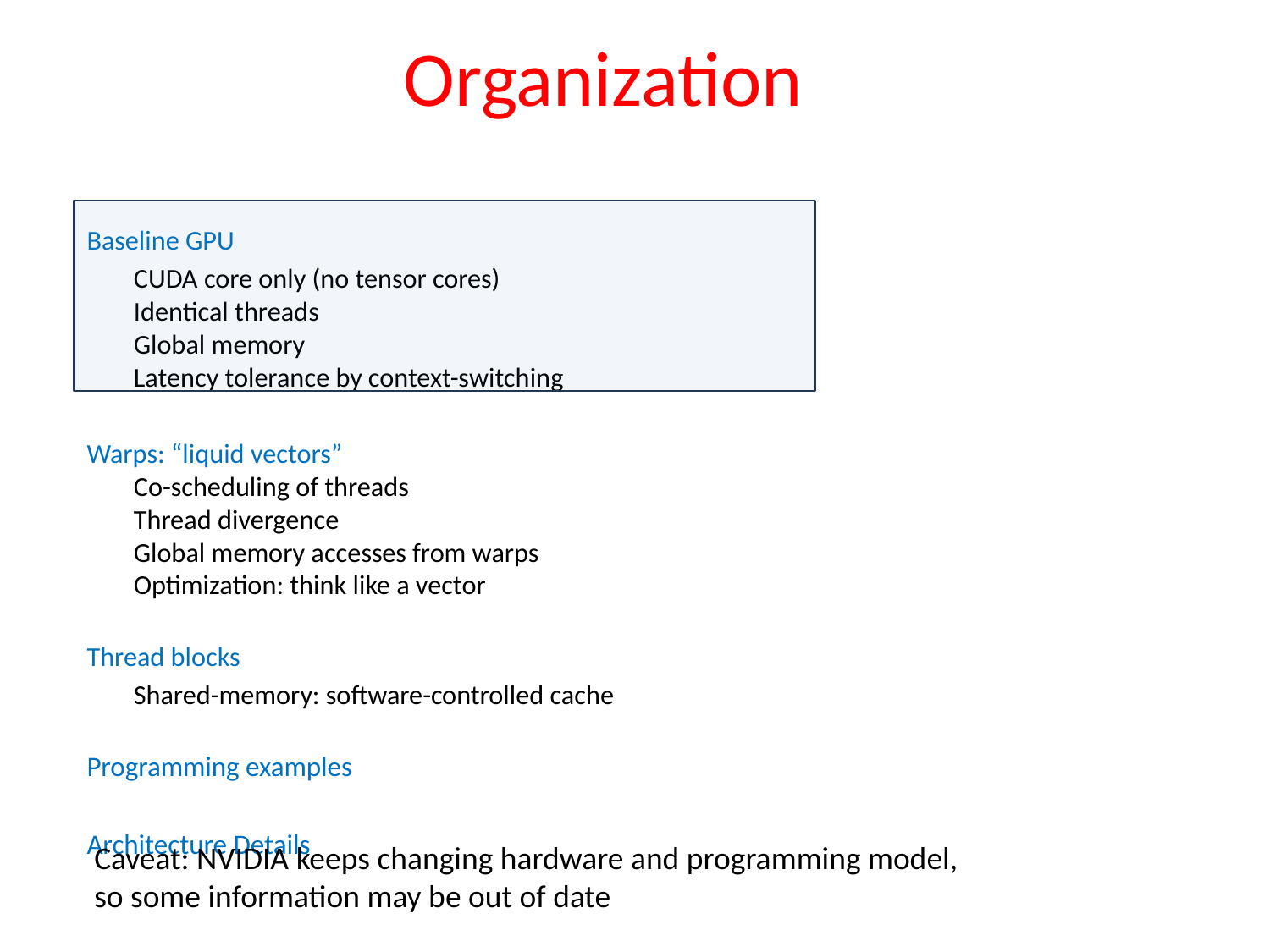

# Organization

Baseline GPU
	CUDA core only (no tensor cores)
	Identical threads
	Global memory
	Latency tolerance by context-switching

Warps: “liquid vectors”
	Co-scheduling of threads
	Thread divergence
	Global memory accesses from warps
	Optimization: think like a vector
Thread blocks
	Shared-memory: software-controlled cache
Programming examples

Architecture Details

Caveat: NVIDIA keeps changing hardware and programming model,
so some information may be out of date